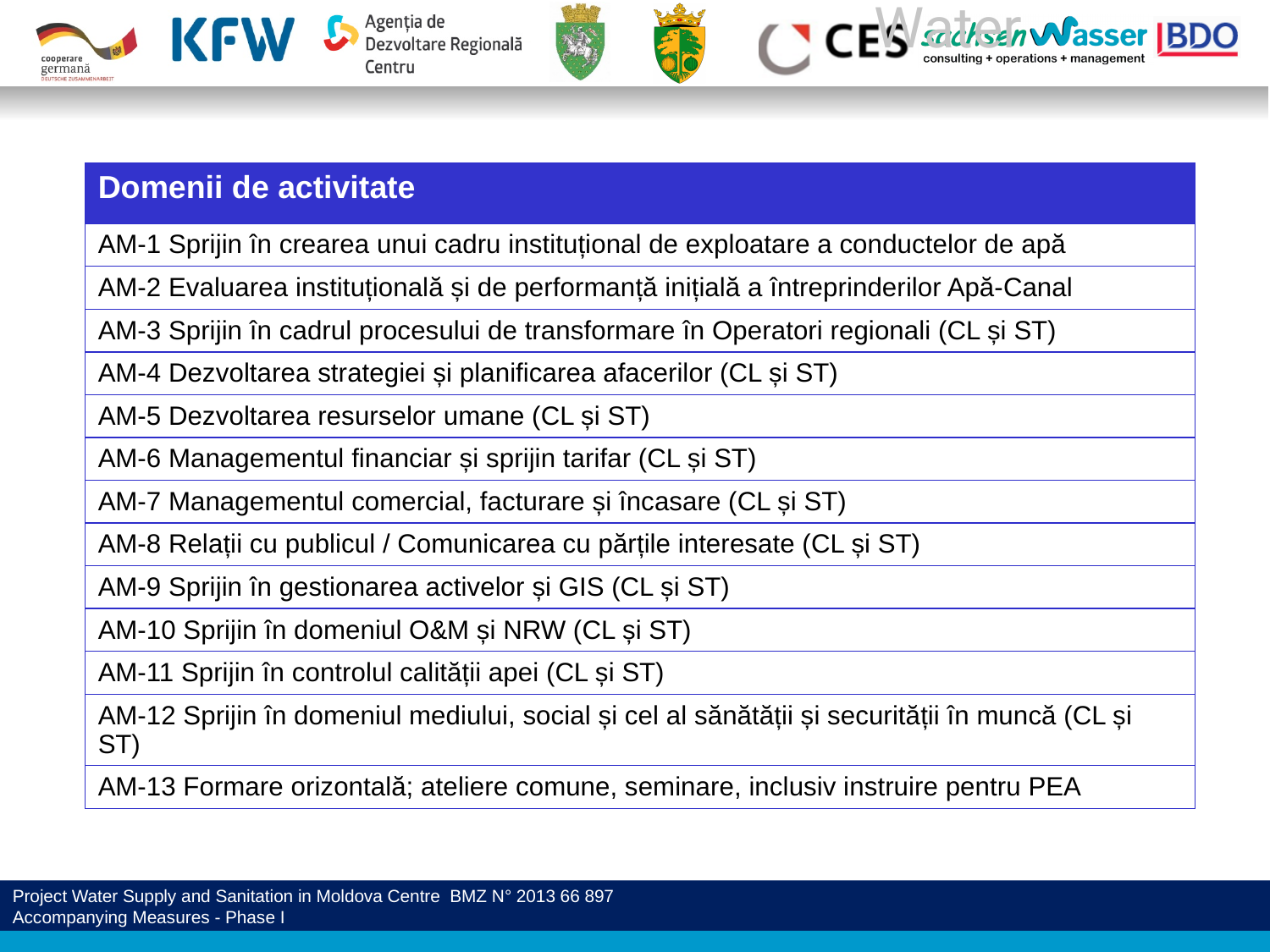

Support to Institutional Set-Up of Water
| Domenii de activitate |
| --- |
| AM-1 Sprijin în crearea unui cadru instituțional de exploatare a conductelor de apă |
| AM-2 Evaluarea instituțională și de performanță inițială a întreprinderilor Apă-Canal |
| AM-3 Sprijin în cadrul procesului de transformare în Operatori regionali (CL și ST) |
| AM-4 Dezvoltarea strategiei și planificarea afacerilor (CL și ST) |
| AM-5 Dezvoltarea resurselor umane (CL și ST) |
| AM-6 Managementul financiar și sprijin tarifar (CL și ST) |
| AM-7 Managementul comercial, facturare și încasare (CL și ST) |
| AM-8 Relații cu publicul / Comunicarea cu părțile interesate (CL și ST) |
| AM-9 Sprijin în gestionarea activelor și GIS (CL și ST) |
| AM-10 Sprijin în domeniul O&M și NRW (CL și ST) |
| AM-11 Sprijin în controlul calității apei (CL și ST) |
| AM-12 Sprijin în domeniul mediului, social și cel al sănătății și securității în muncă (CL și ST) |
| AM-13 Formare orizontală; ateliere comune, seminare, inclusiv instruire pentru PEA |